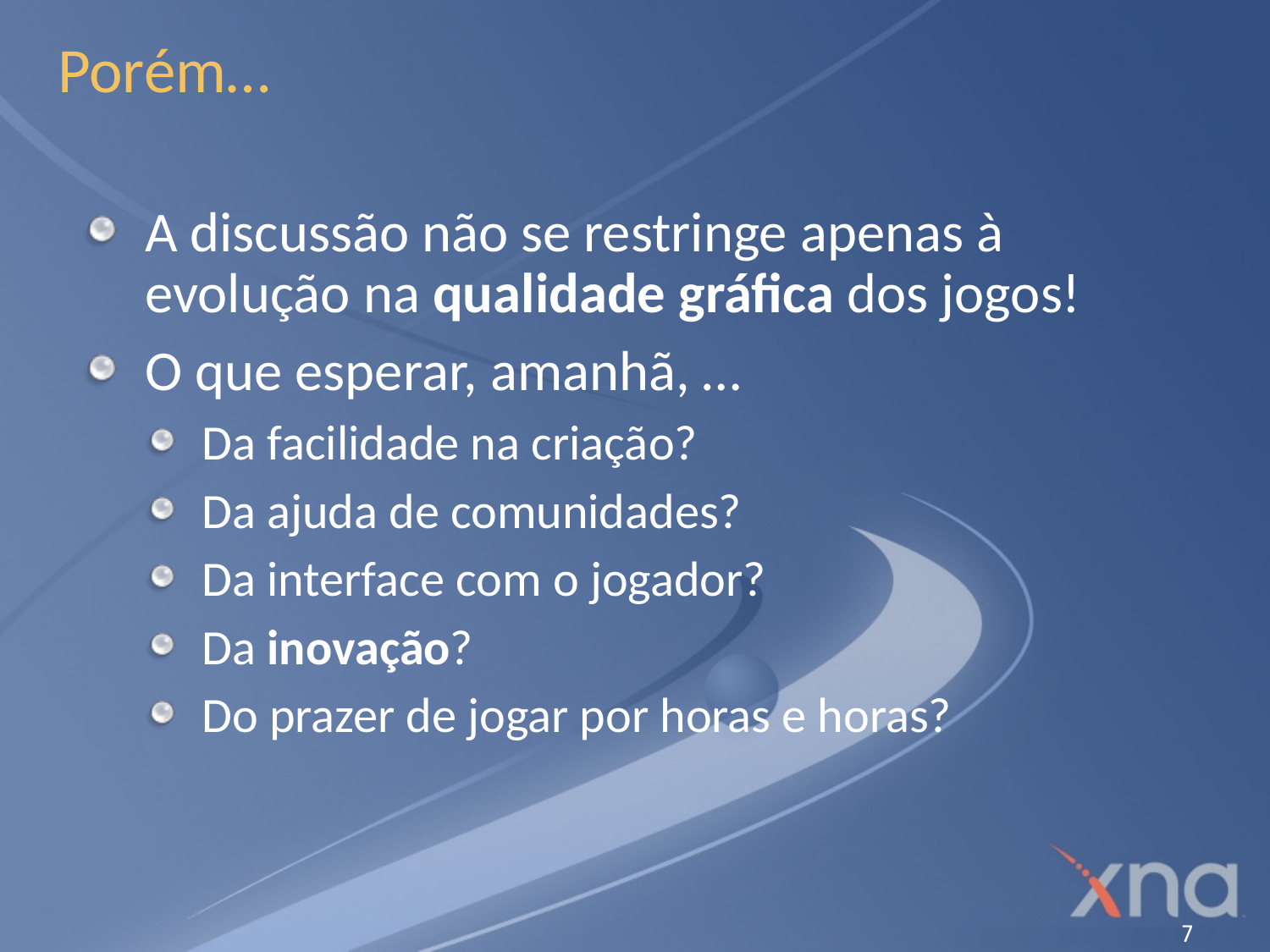

# Porém…
A discussão não se restringe apenas à evolução na qualidade gráfica dos jogos!
O que esperar, amanhã, …
Da facilidade na criação?
Da ajuda de comunidades?
Da interface com o jogador?
Da inovação?
Do prazer de jogar por horas e horas?